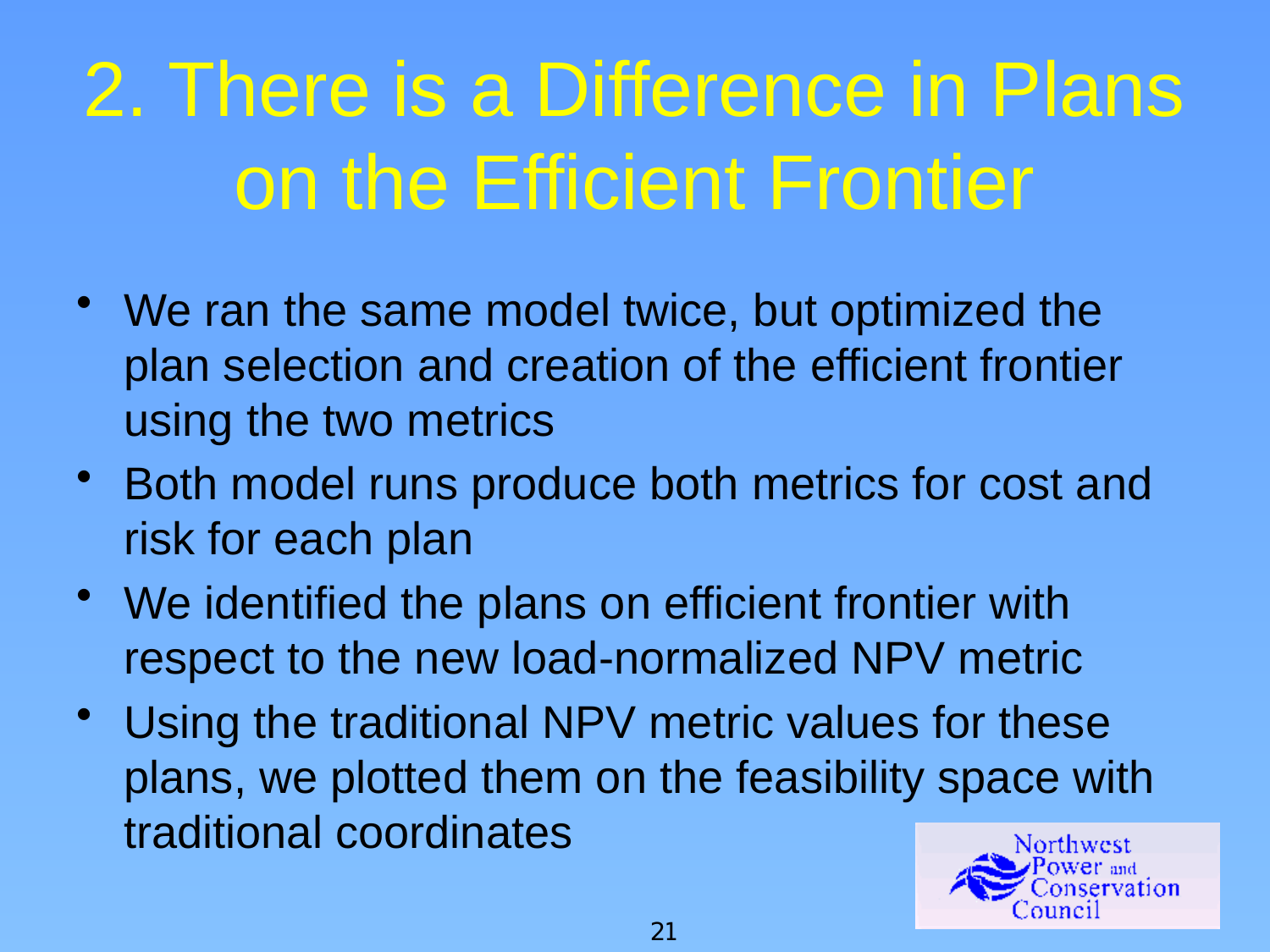

# 2. There is a Difference in Plans on the Efficient Frontier
We ran the same model twice, but optimized the plan selection and creation of the efficient frontier using the two metrics
Both model runs produce both metrics for cost and risk for each plan
We identified the plans on efficient frontier with respect to the new load-normalized NPV metric
Using the traditional NPV metric values for these plans, we plotted them on the feasibility space with traditional coordinates